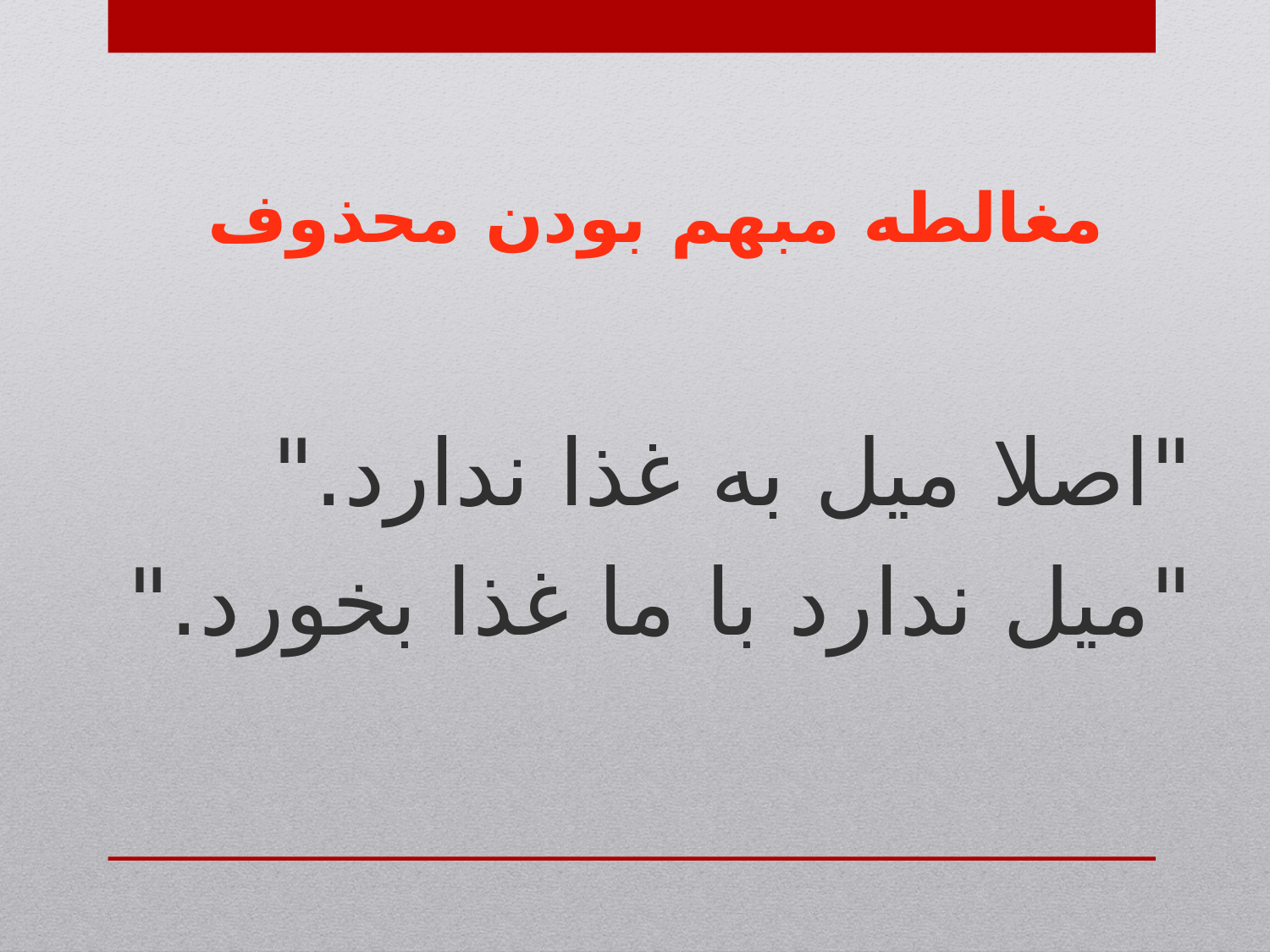

مغالطه مبهم بودن محذوف

"اصلا میل به غذا ندارد."
"میل ندارد با ما غذا بخورد."